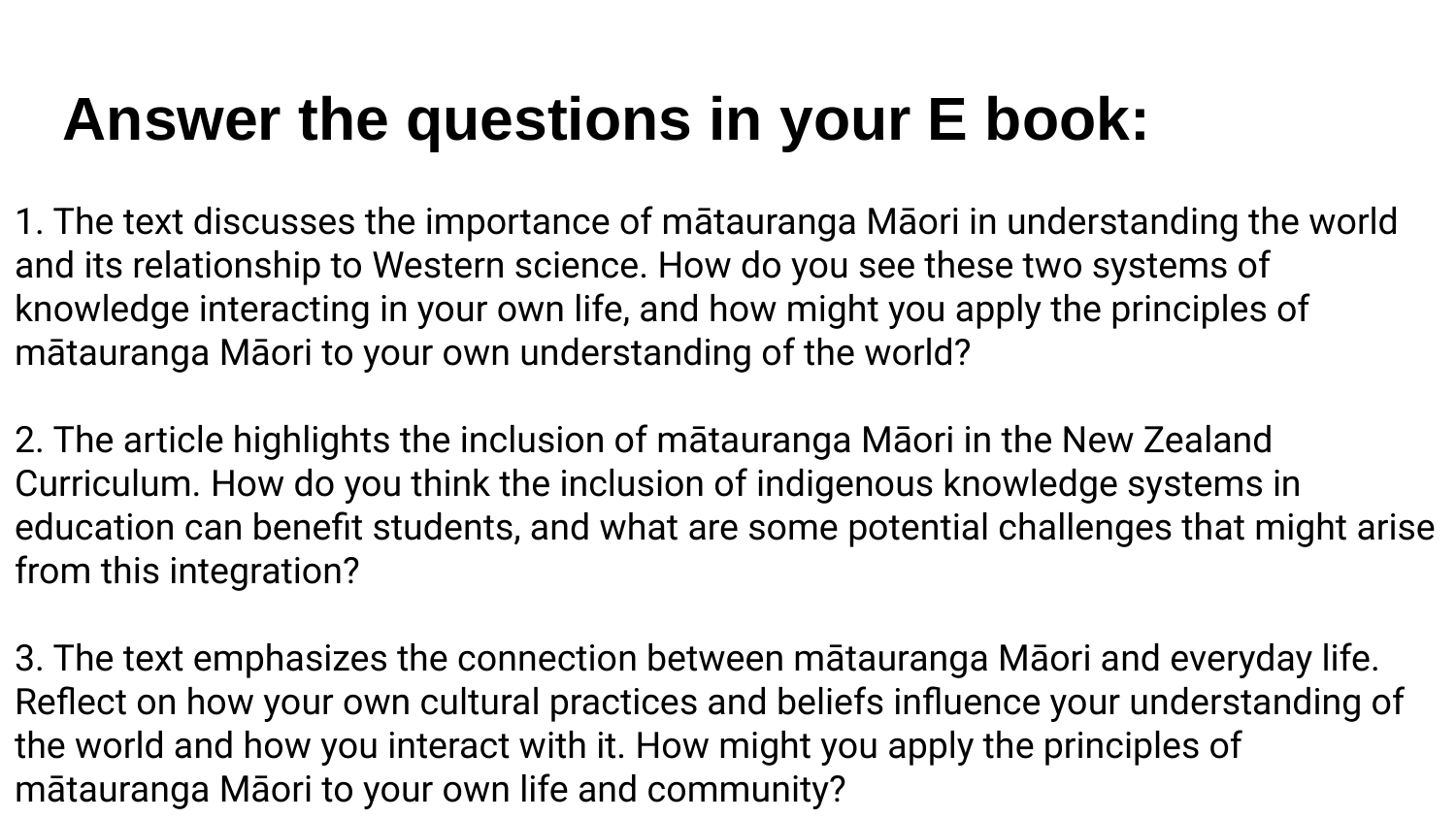

# Answer the questions in your E book:
1. The text discusses the importance of mātauranga Māori in understanding the world and its relationship to Western science. How do you see these two systems of knowledge interacting in your own life, and how might you apply the principles of mātauranga Māori to your own understanding of the world?

2. The article highlights the inclusion of mātauranga Māori in the New Zealand Curriculum. How do you think the inclusion of indigenous knowledge systems in education can benefit students, and what are some potential challenges that might arise from this integration?

3. The text emphasizes the connection between mātauranga Māori and everyday life. Reflect on how your own cultural practices and beliefs influence your understanding of the world and how you interact with it. How might you apply the principles of mātauranga Māori to your own life and community?